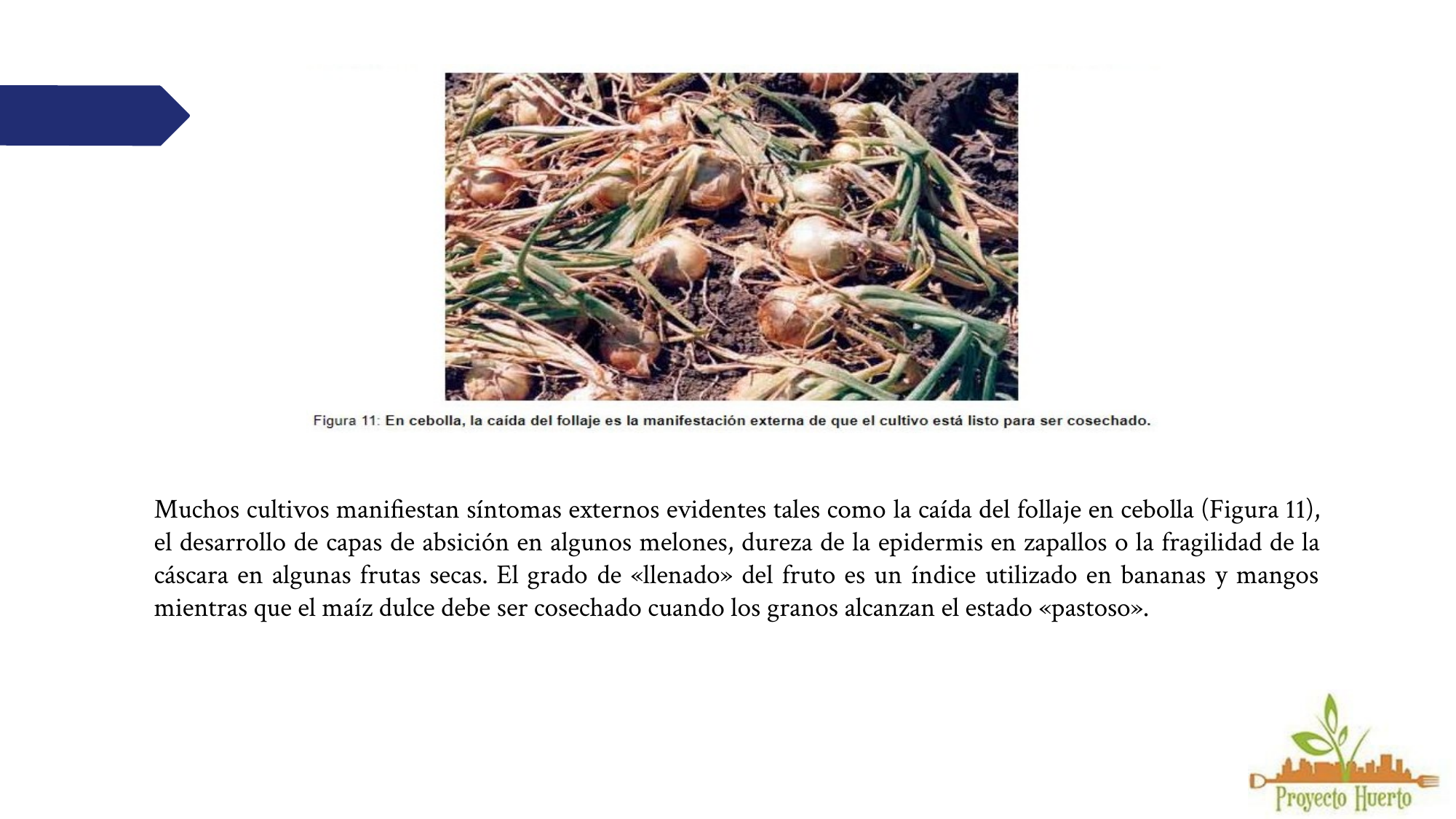

Muchos cultivos manifiestan síntomas externos evidentes tales como la caída del follaje en cebolla (Figura 11),  el desarrollo de capas de absición en algunos melones, dureza de la epidermis en zapallos o la fragilidad de la  cáscara en algunas frutas secas. El grado de «llenado» del fruto es un índice utilizado en bananas y mangos  mientras que el maíz dulce debe ser cosechado cuando los granos alcanzan el estado «pastoso».